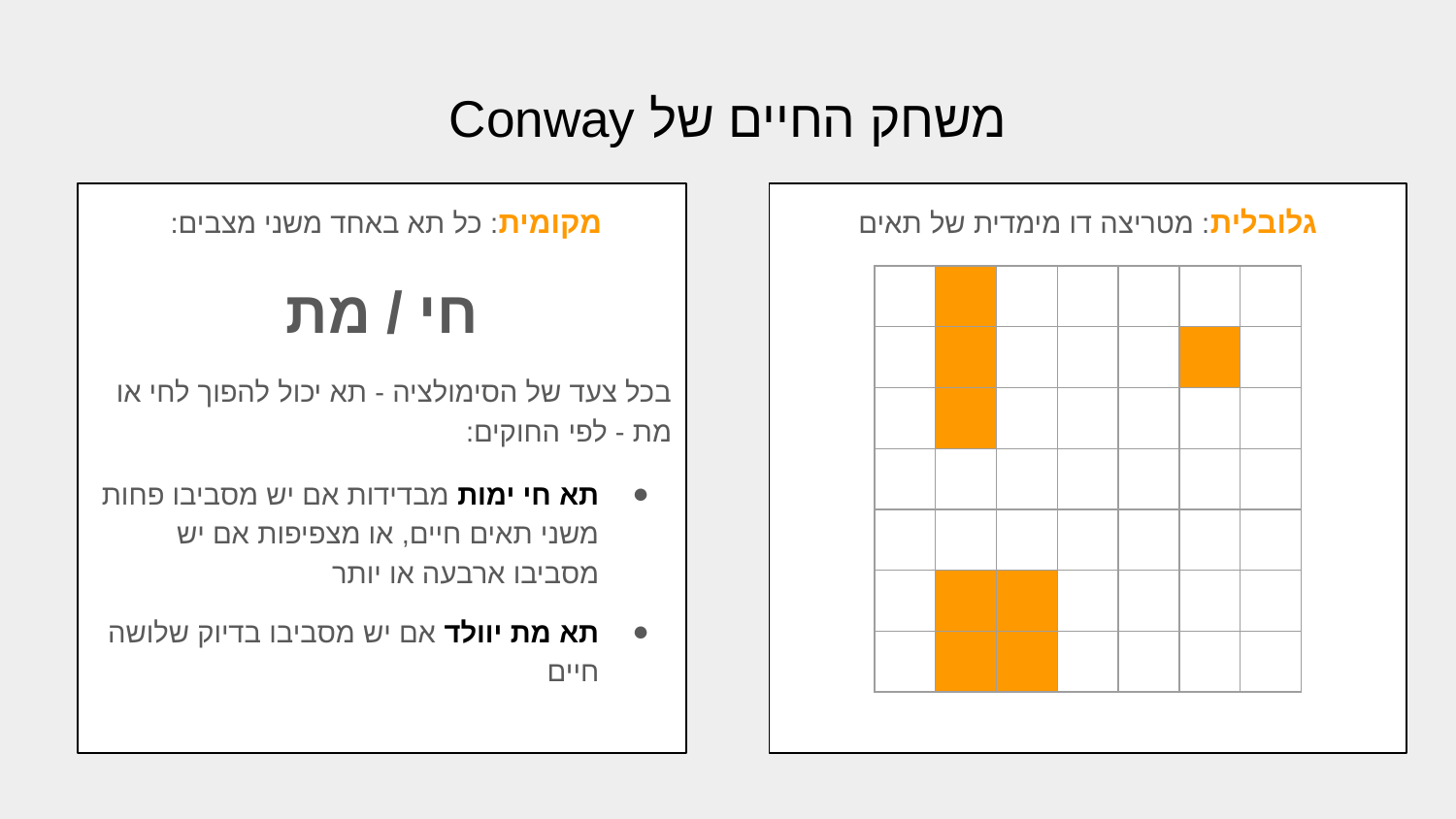

# משחק החיים של Conway
מקומית: כל תא באחד משני מצבים:
חי / מת
בכל צעד של הסימולציה - תא יכול להפוך לחי או מת - לפי החוקים:
תא חי ימות מבדידות אם יש מסביבו פחות משני תאים חיים, או מצפיפות אם יש מסביבו ארבעה או יותר
תא מת יוולד אם יש מסביבו בדיוק שלושה חיים
גלובלית: מטריצה דו מימדית של תאים
|  |  |  |  |  |  |  |
| --- | --- | --- | --- | --- | --- | --- |
|  |  |  |  |  |  |  |
|  |  |  |  |  |  |  |
|  |  |  |  |  |  |  |
|  |  |  |  |  |  |  |
|  |  |  |  |  |  |  |
|  |  |  |  |  |  |  |